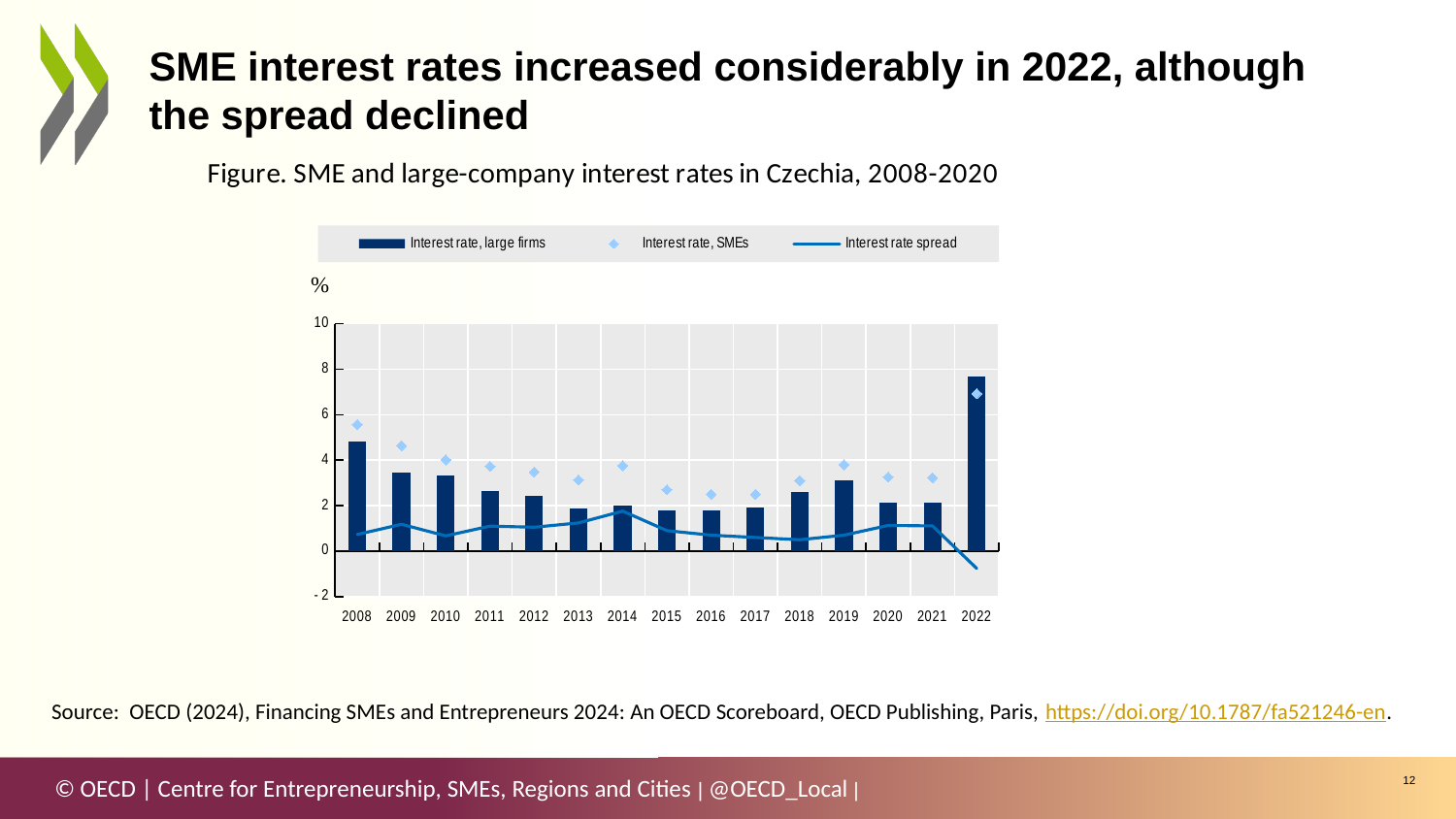

# SME interest rates increased considerably in 2022, although the spread declined

### Chart

| Category | Interest rate, large firms | Interest rate, SMEs | Interest rate spread |
|---|---|---|---|
| 2008 | 4.84 | 5.57 | 0.7300000000000004 |
| 2009 | 3.46 | 4.64 | 1.1799999999999997 |
| 2010 | 3.34 | 4.01 | 0.6699999999999999 |
| 2011 | 2.63 | 3.73 | 1.1 |
| 2012 | 2.43 | 3.48 | 1.0499999999999998 |
| 2013 | 1.89 | 3.13 | 1.24 |
| 2014 | 2.0 | 3.76 | 1.7599999999999998 |
| 2015 | 1.8 | 2.7 | 0.9000000000000001 |
| 2016 | 1.8 | 2.5 | 0.7 |
| 2017 | 1.9 | 2.5 | 0.6000000000000001 |
| 2018 | 2.6 | 3.1 | 0.5 |
| 2019 | 3.1 | 3.8 | 0.7 |
| 2020 | 2.13 | 3.26 | 1.13 |
| 2021 | 2.12 | 3.23 | 1.11 |
| 2022 | 7.69 | 6.93 | -0.76 |
Source:  OECD (2024), Financing SMEs and Entrepreneurs 2024: An OECD Scoreboard, OECD Publishing, Paris, https://doi.org/10.1787/fa521246-en.

12